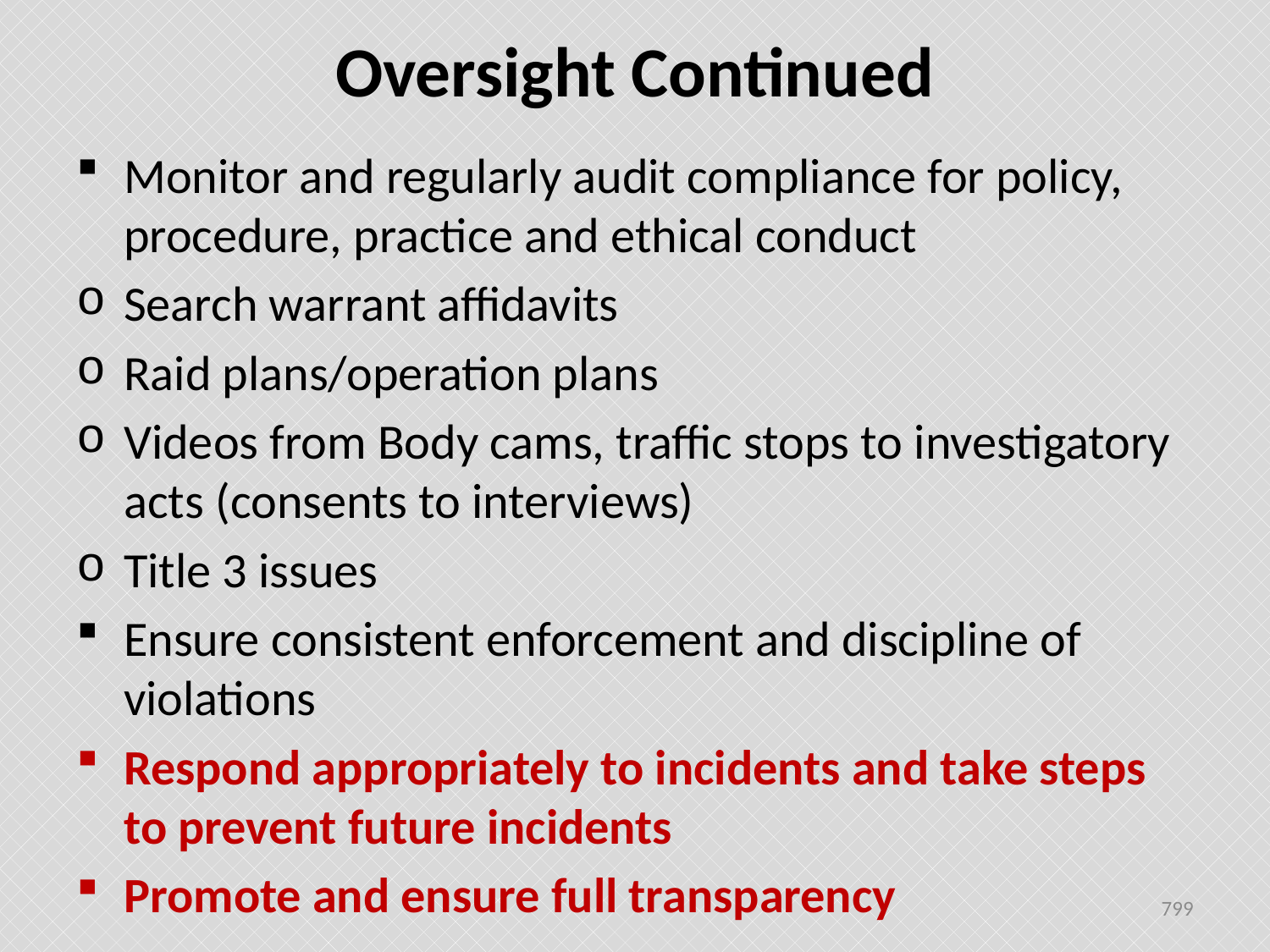

# Oversight Continued
Monitor and regularly audit compliance for policy, procedure, practice and ethical conduct
Search warrant affidavits
Raid plans/operation plans
Videos from Body cams, traffic stops to investigatory acts (consents to interviews)
Title 3 issues
Ensure consistent enforcement and discipline of violations
Respond appropriately to incidents and take steps to prevent future incidents
Promote and ensure full transparency
799